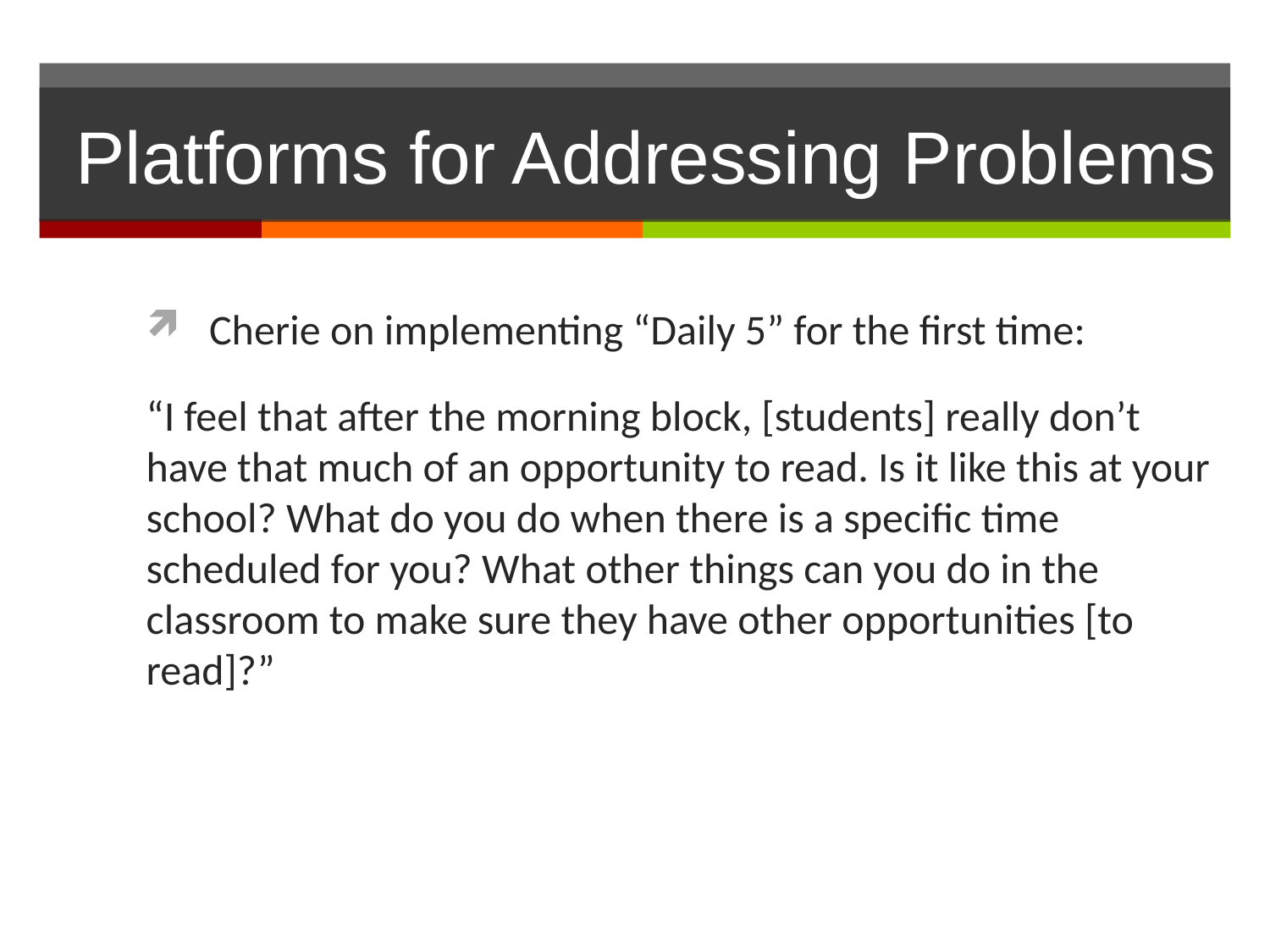

# Platforms for Addressing Problems
Cherie on implementing “Daily 5” for the first time:
“I feel that after the morning block, [students] really don’t have that much of an opportunity to read. Is it like this at your school? What do you do when there is a specific time scheduled for you? What other things can you do in the classroom to make sure they have other opportunities [to read]?”